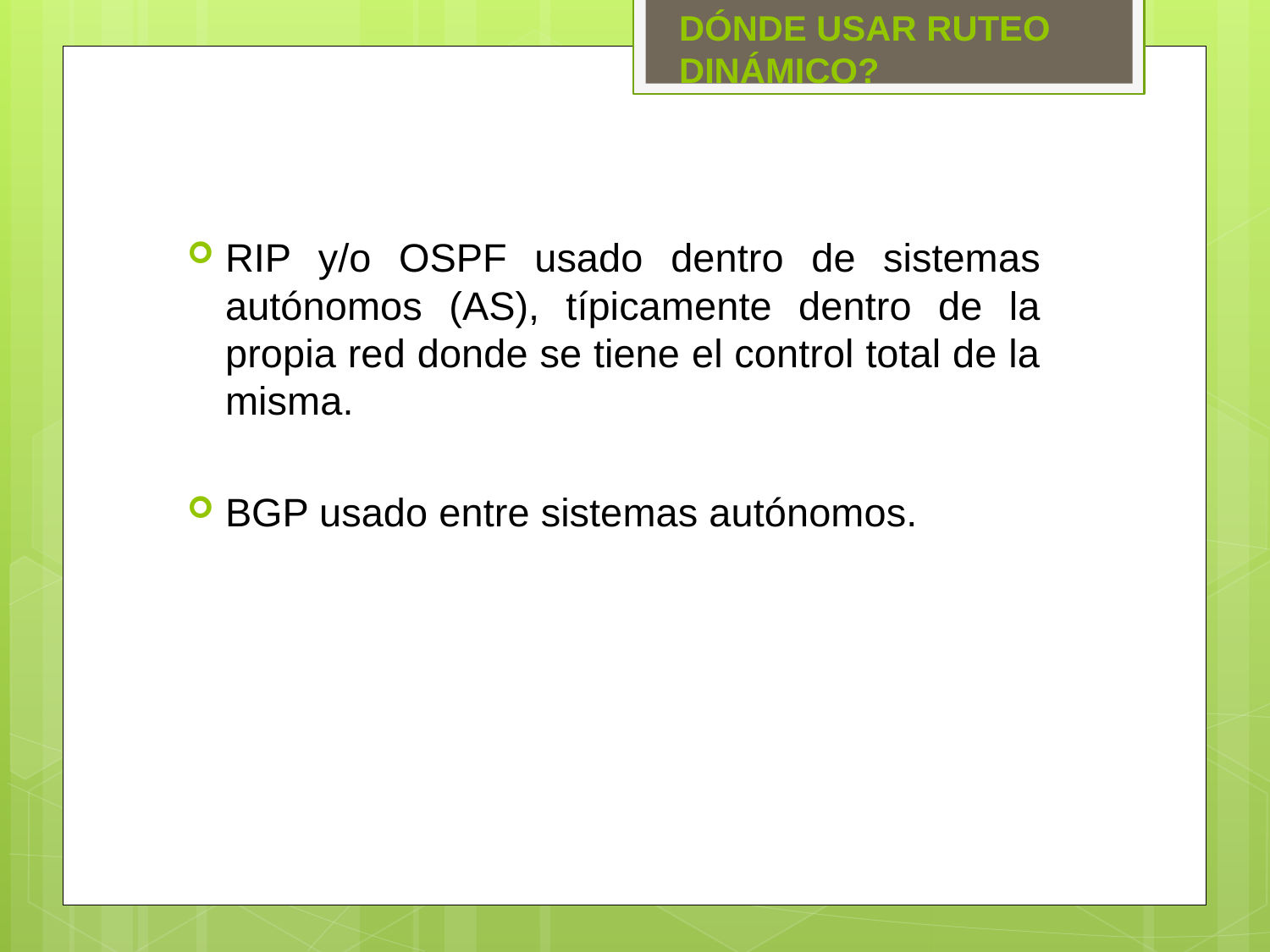

DÓNDE USAR RUTEO DINÁMICO?
RIP y/o OSPF usado dentro de sistemas autónomos (AS), típicamente dentro de la propia red donde se tiene el control total de la misma.

BGP usado entre sistemas autónomos.